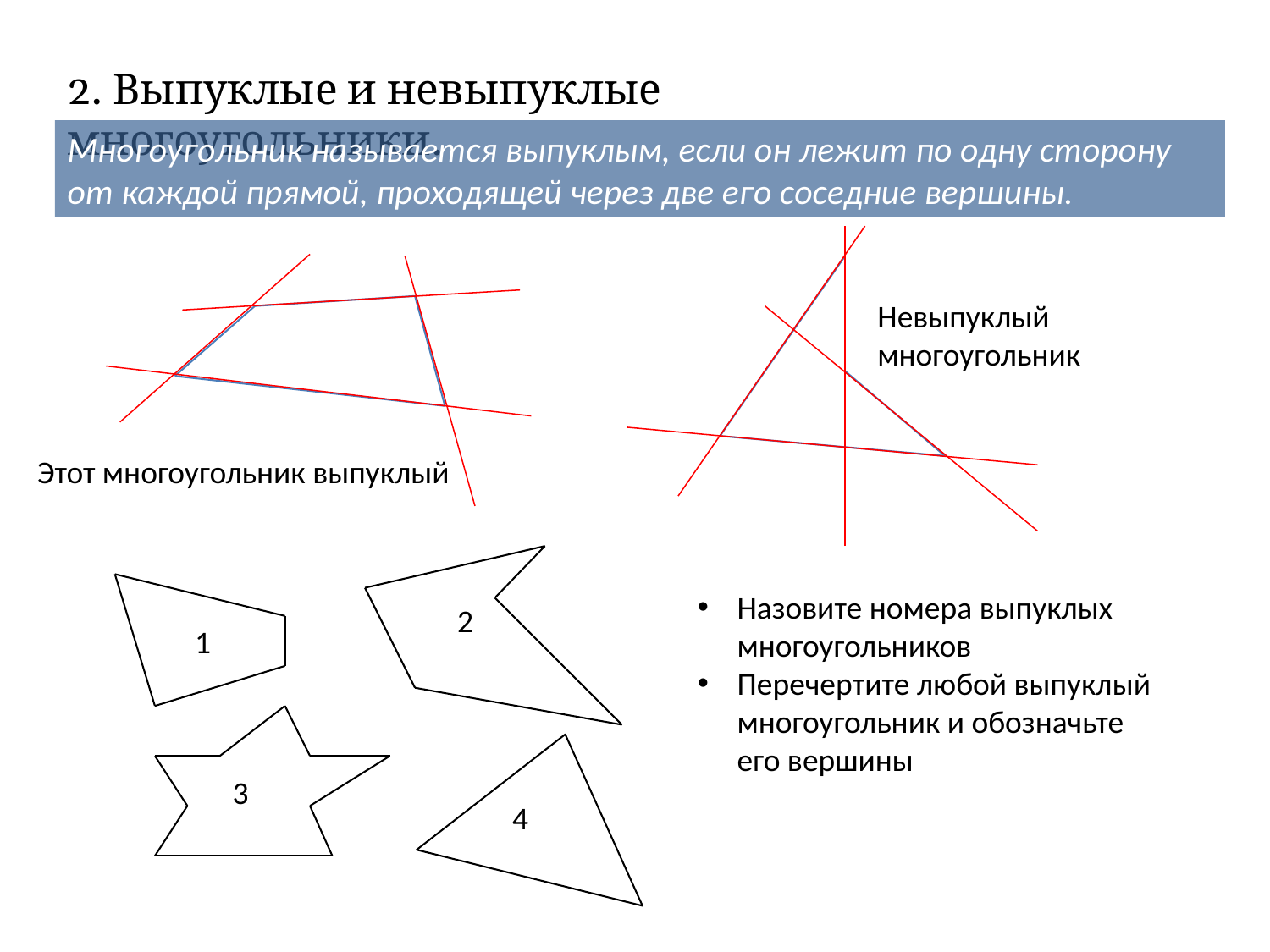

2. Выпуклые и невыпуклые многоугольники.
Многоугольник называется выпуклым, если он лежит по одну сторону от каждой прямой, проходящей через две его соседние вершины.
Невыпуклый многоугольник
Этот многоугольник выпуклый
Назовите номера выпуклых многоугольников
Перечертите любой выпуклый многоугольник и обозначьте его вершины
2
1

3
4